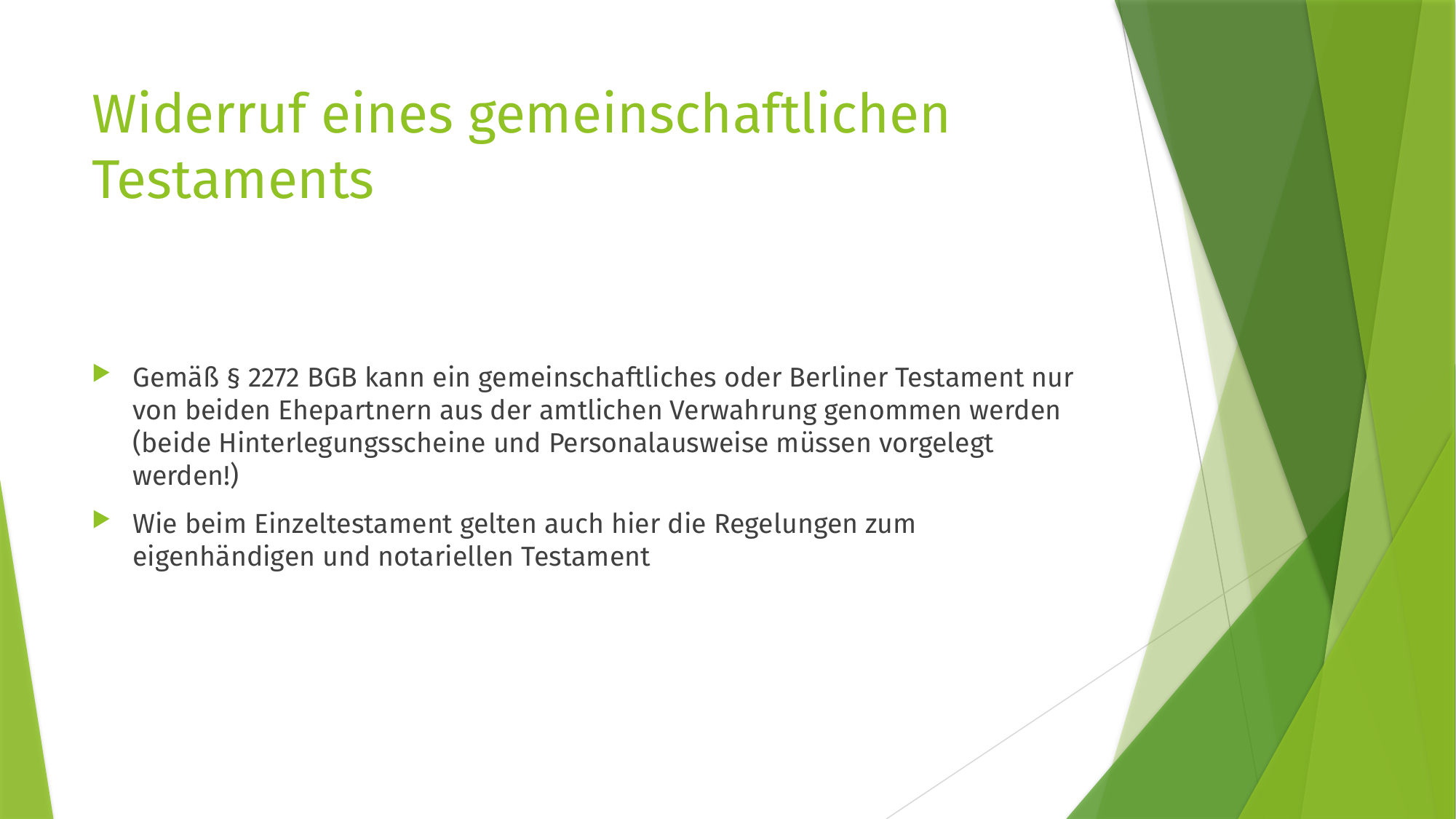

# Widerruf eines gemeinschaftlichen Testaments

Gemäß § 2272 BGB kann ein gemeinschaftliches oder Berliner Testament nur von beiden Ehepartnern aus der amtlichen Verwahrung genommen werden (beide Hinterlegungsscheine und Personalausweise müssen vorgelegt werden!)
Wie beim Einzeltestament gelten auch hier die Regelungen zum eigenhändigen und notariellen Testament